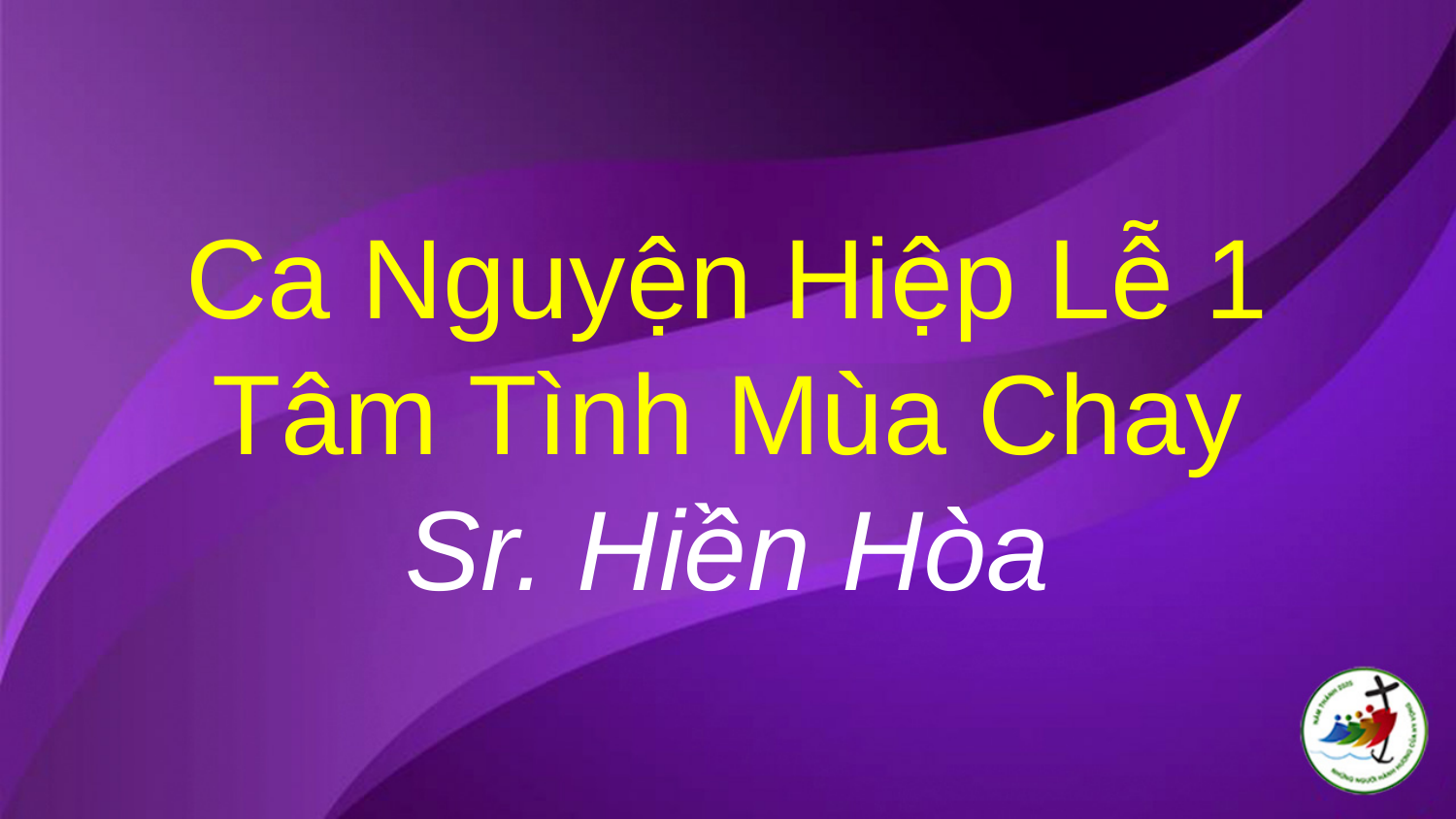

# Ca Nguyện Hiệp Lễ 1 Tâm Tình Mùa Chay Sr. Hiền Hòa